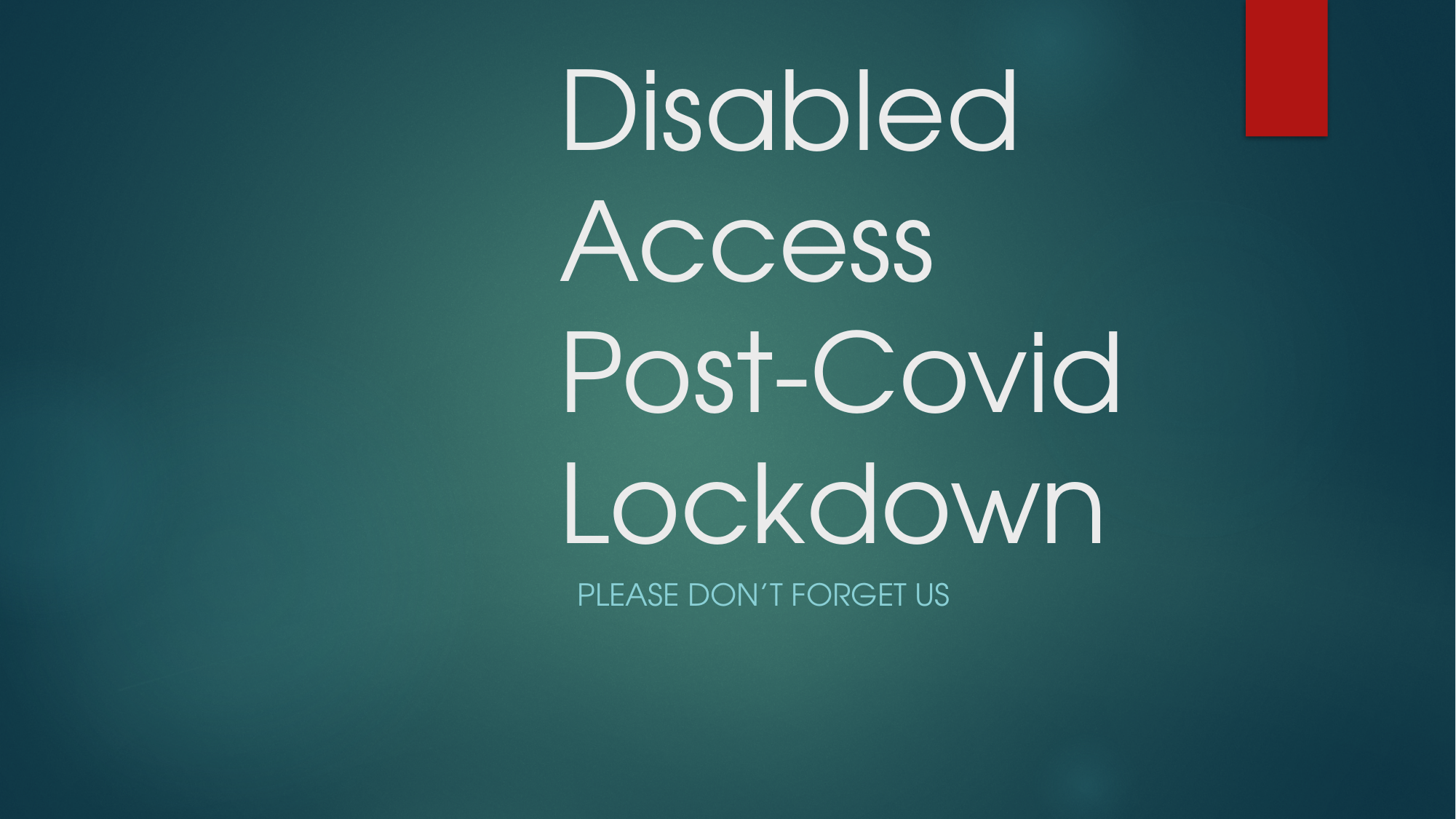

# Disabled Access Post-Covid Lockdown
Please don’t forget us